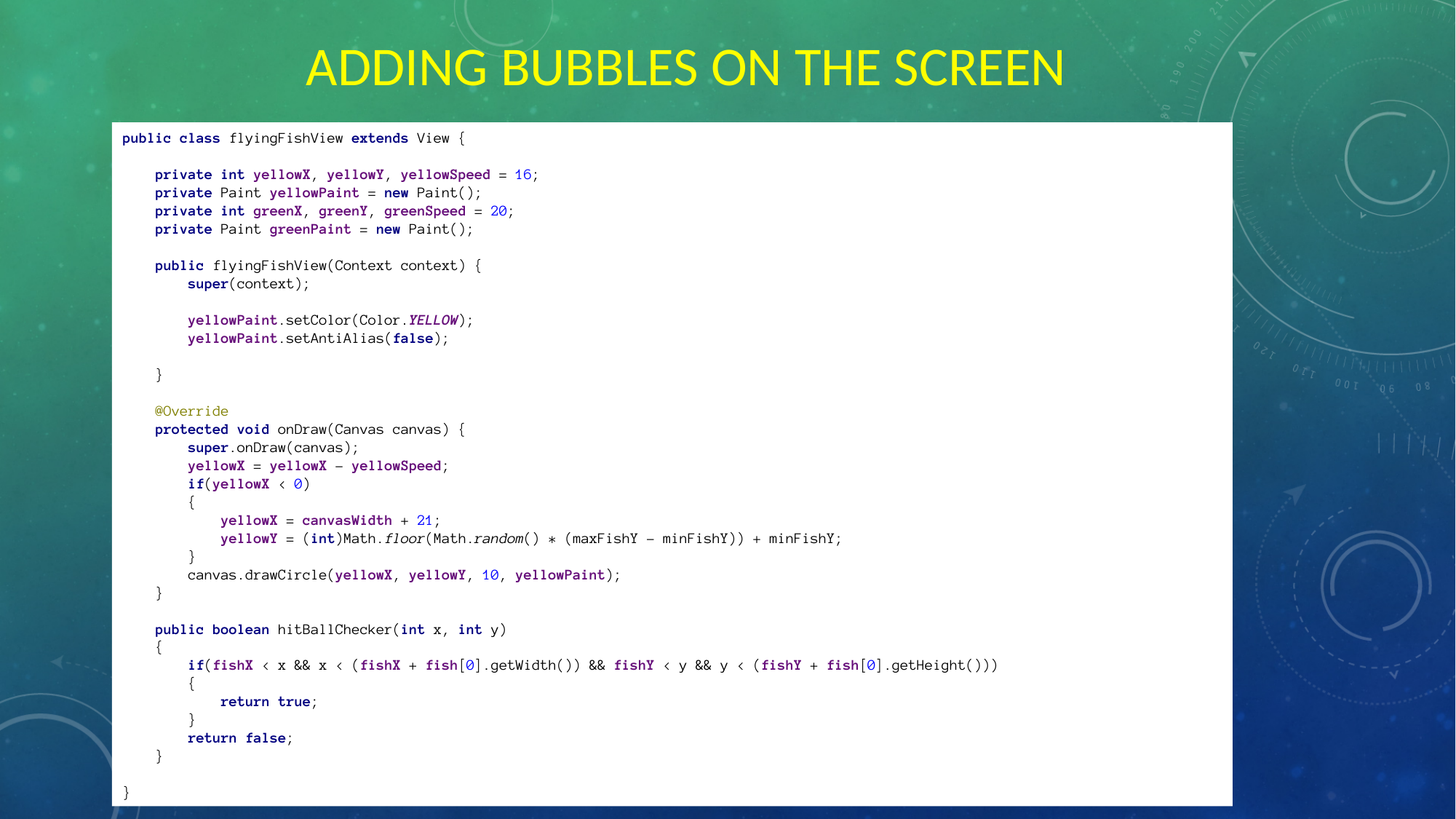

# adding bubbles on the screen
public class flyingFishView extends View {
    private int yellowX, yellowY, yellowSpeed = 16;
    private Paint yellowPaint = new Paint();
    private int greenX, greenY, greenSpeed = 20;
    private Paint greenPaint = new Paint();
    public flyingFishView(Context context) {
        super(context);
        yellowPaint.setColor(Color.YELLOW);
        yellowPaint.setAntiAlias(false);
    }
    @Override
    protected void onDraw(Canvas canvas) {
        super.onDraw(canvas);
        yellowX = yellowX - yellowSpeed;
        if(yellowX < 0)
        {
            yellowX = canvasWidth + 21;
            yellowY = (int)Math.floor(Math.random() * (maxFishY - minFishY)) + minFishY;
        }
        canvas.drawCircle(yellowX, yellowY, 10, yellowPaint);
    }
    public boolean hitBallChecker(int x, int y)
    {
        if(fishX < x && x < (fishX + fish[0].getWidth()) && fishY < y && y < (fishY + fish[0].getHeight()))
        {
            return true;
        }
        return false;
    }
}